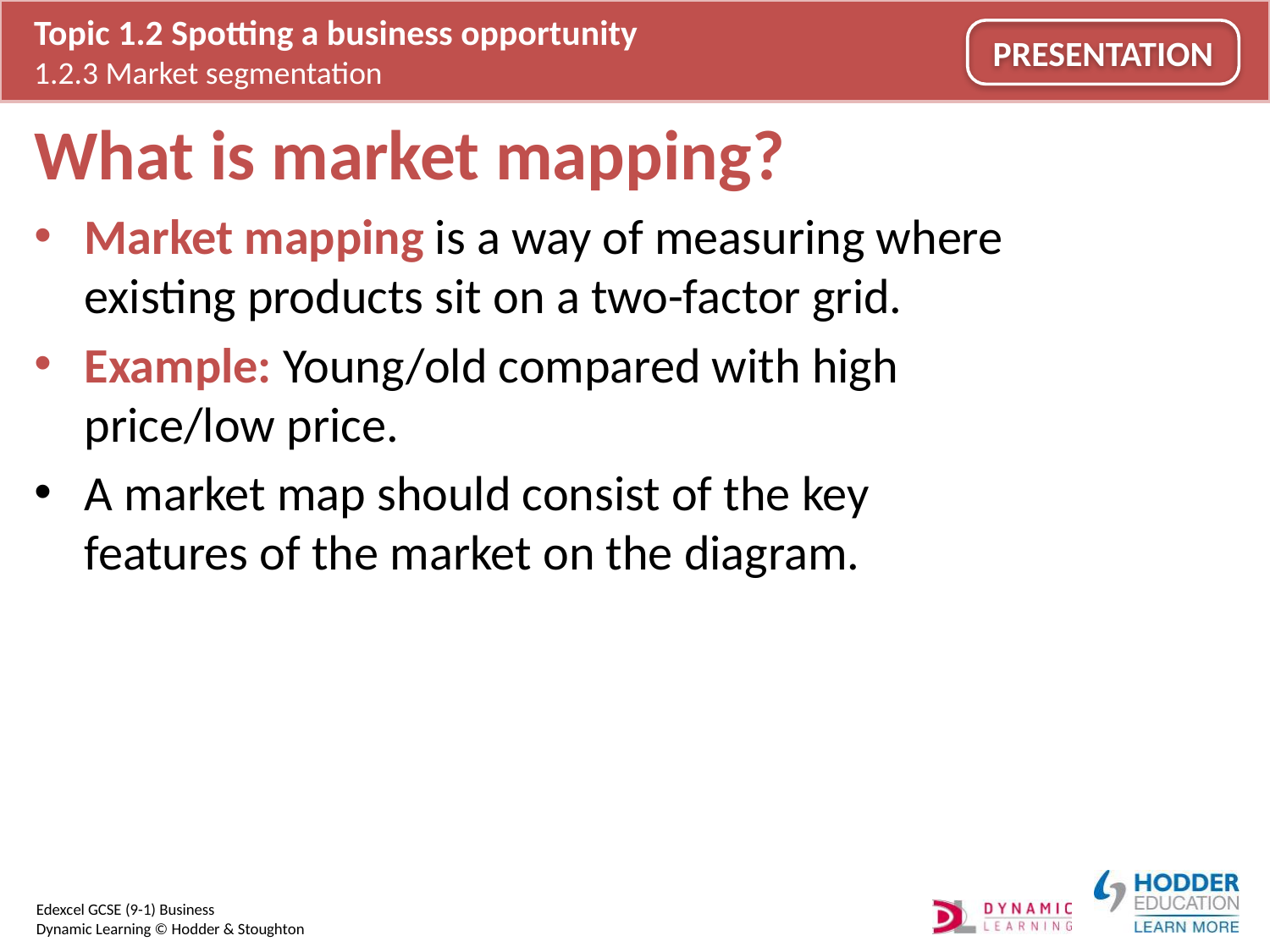

# What is market mapping?
Market mapping is a way of measuring where existing products sit on a two-factor grid.
Example: Young/old compared with high price/low price.
A market map should consist of the key features of the market on the diagram.